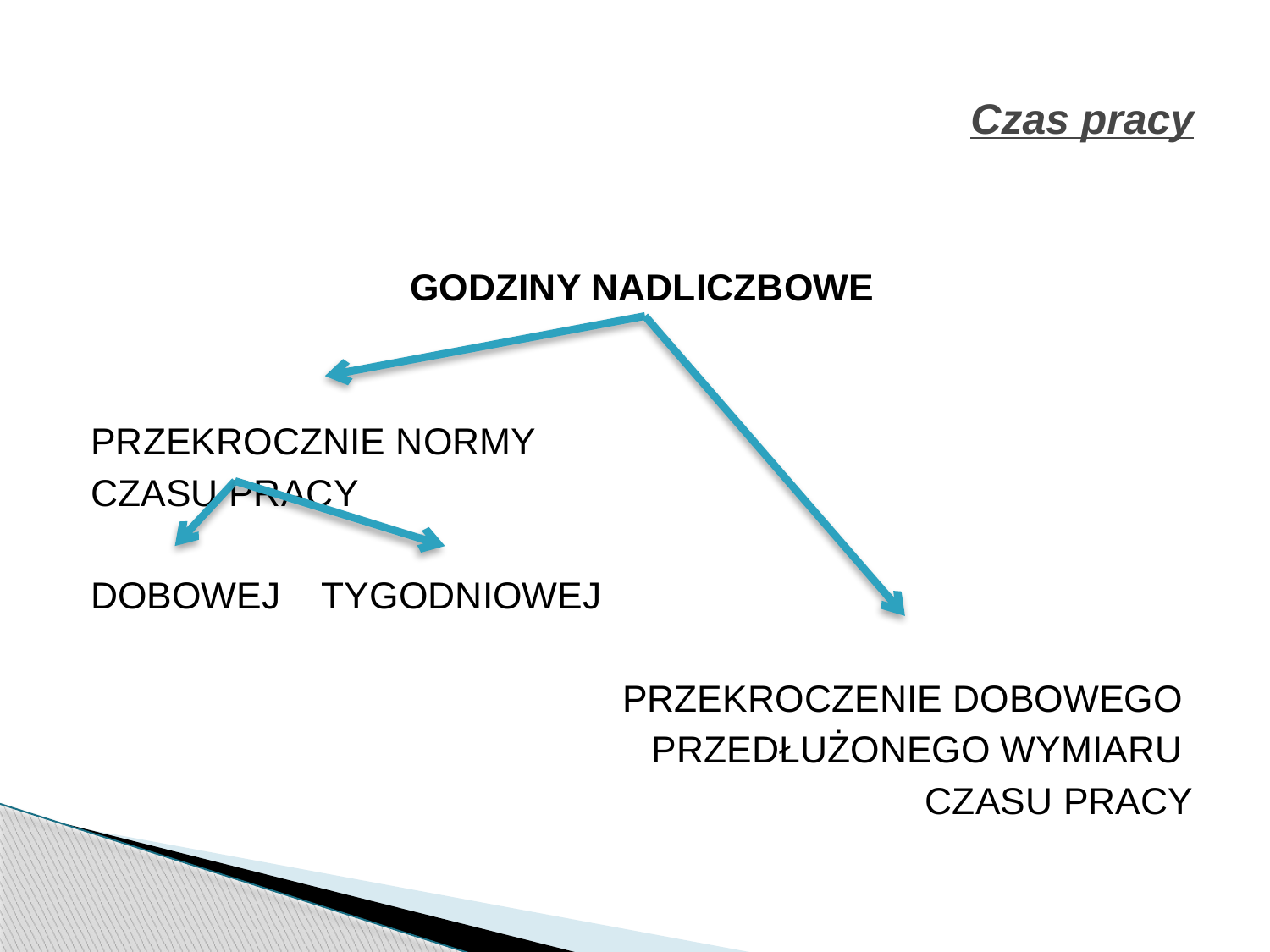

# Czas pracy

GODZINY NADLICZBOWE

PRZEKROCZNIE NORMY
CZASU PRACY

DOBOWEJ    TYGODNIOWEJ

PRZEKROCZENIE DOBOWEGO
PRZEDŁUŻONEGO WYMIARU
CZASU PRACY